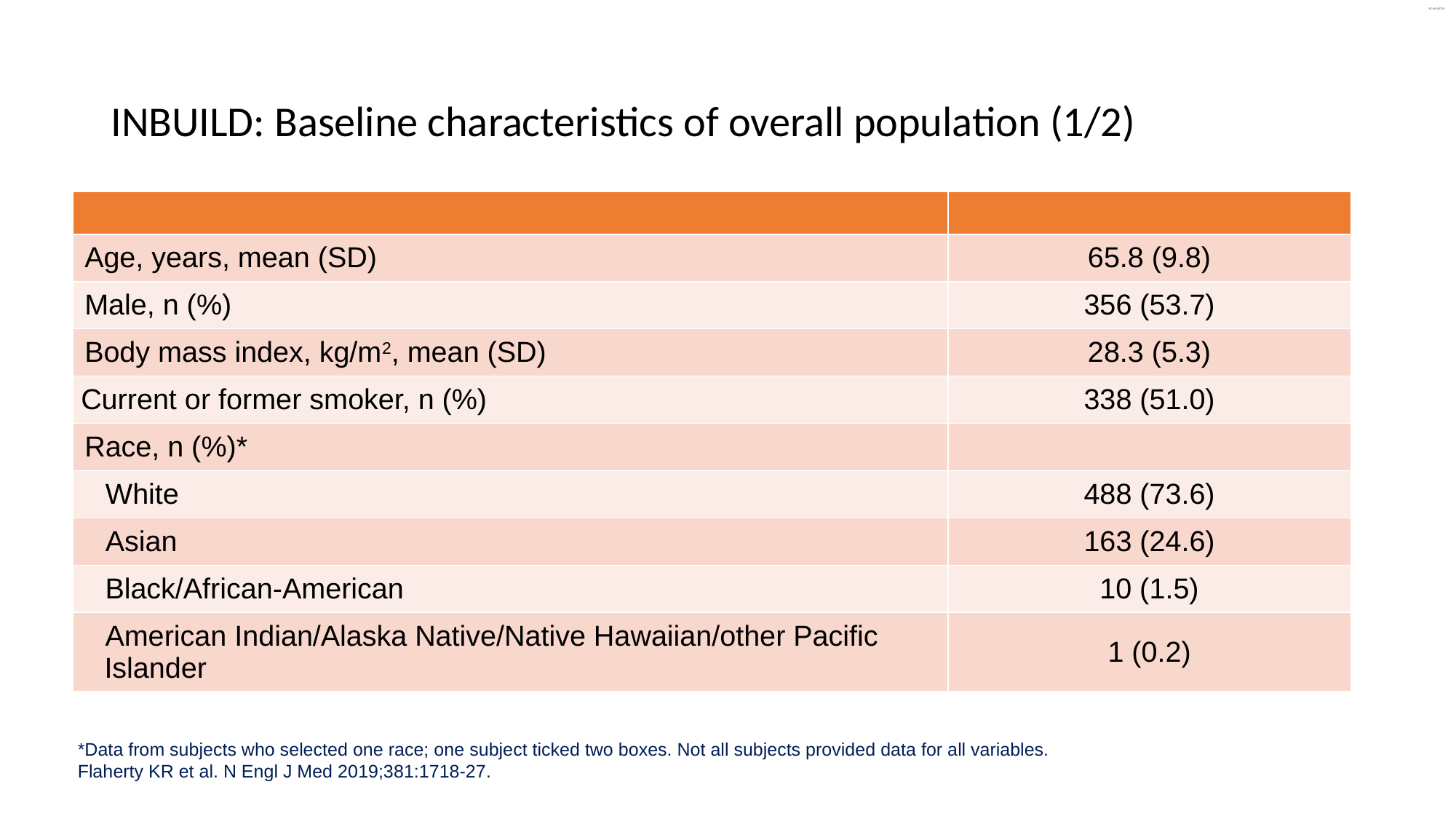

# INBUILD: Baseline characteristics of overall population (1/2)
|  |  |
| --- | --- |
| Age, years, mean (SD) | 65.8 (9.8) |
| Male, n (%) | 356 (53.7) |
| Body mass index, kg/m2, mean (SD) | 28.3 (5.3) |
| Current or former smoker, n (%) | 338 (51.0) |
| Race, n (%)\* |  |
| White | 488 (73.6) |
| Asian | 163 (24.6) |
| Black/African-American | 10 (1.5) |
| American Indian/Alaska Native/Native Hawaiian/other Pacific Islander | 1 (0.2) |
*Data from subjects who selected one race; one subject ticked two boxes. Not all subjects provided data for all variables.
Flaherty KR et al. N Engl J Med 2019;381:1718-27.